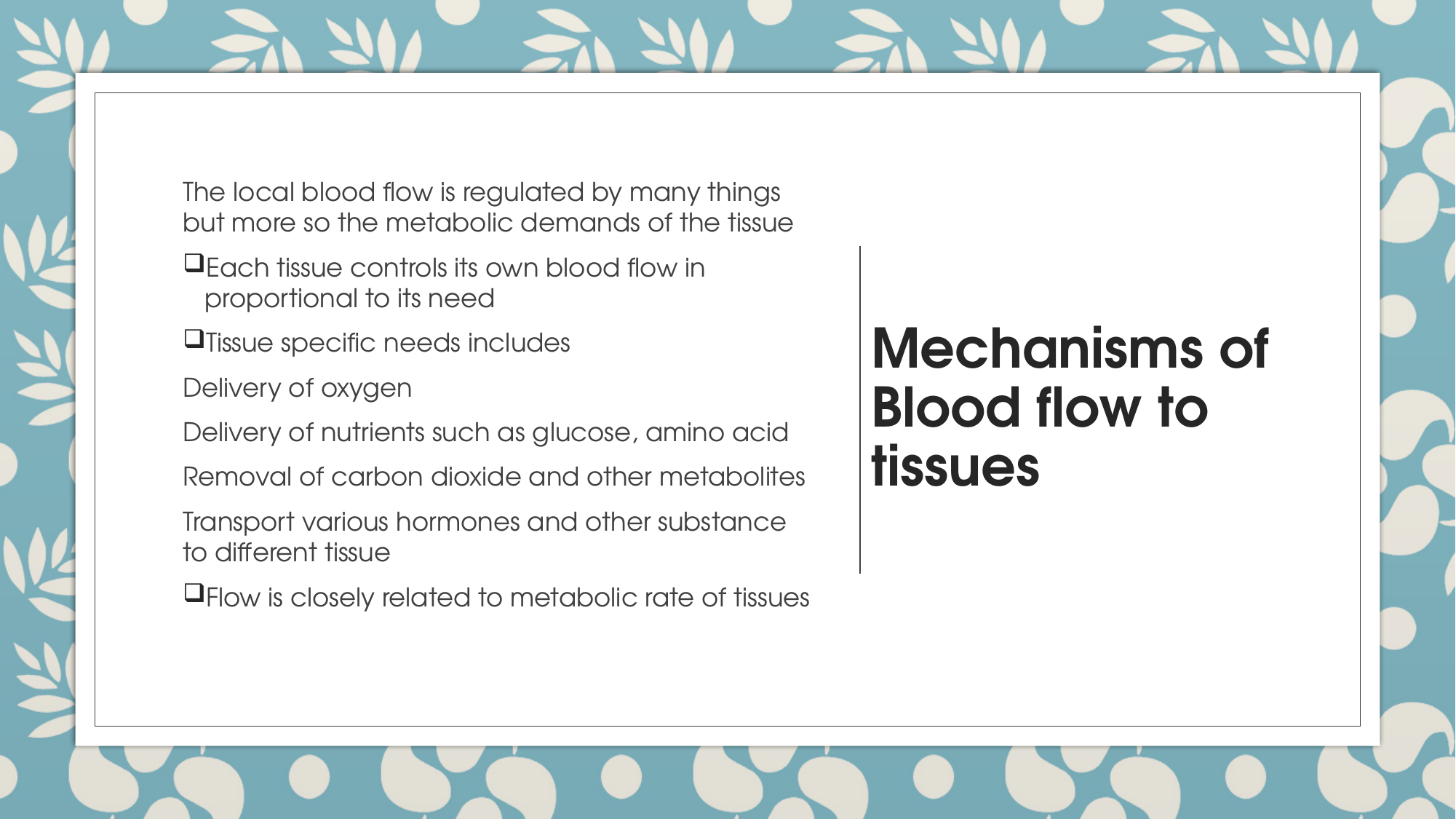

The local blood flow is regulated by many things but more so the metabolic demands of the tissue
Each tissue controls its own blood flow in proportional to its need
Tissue specific needs includes
Delivery of oxygen
Delivery of nutrients such as glucose, amino acid
Removal of carbon dioxide and other metabolites
Transport various hormones and other substance to different tissue
Flow is closely related to metabolic rate of tissues

# Mechanisms of  Blood flow to tissues